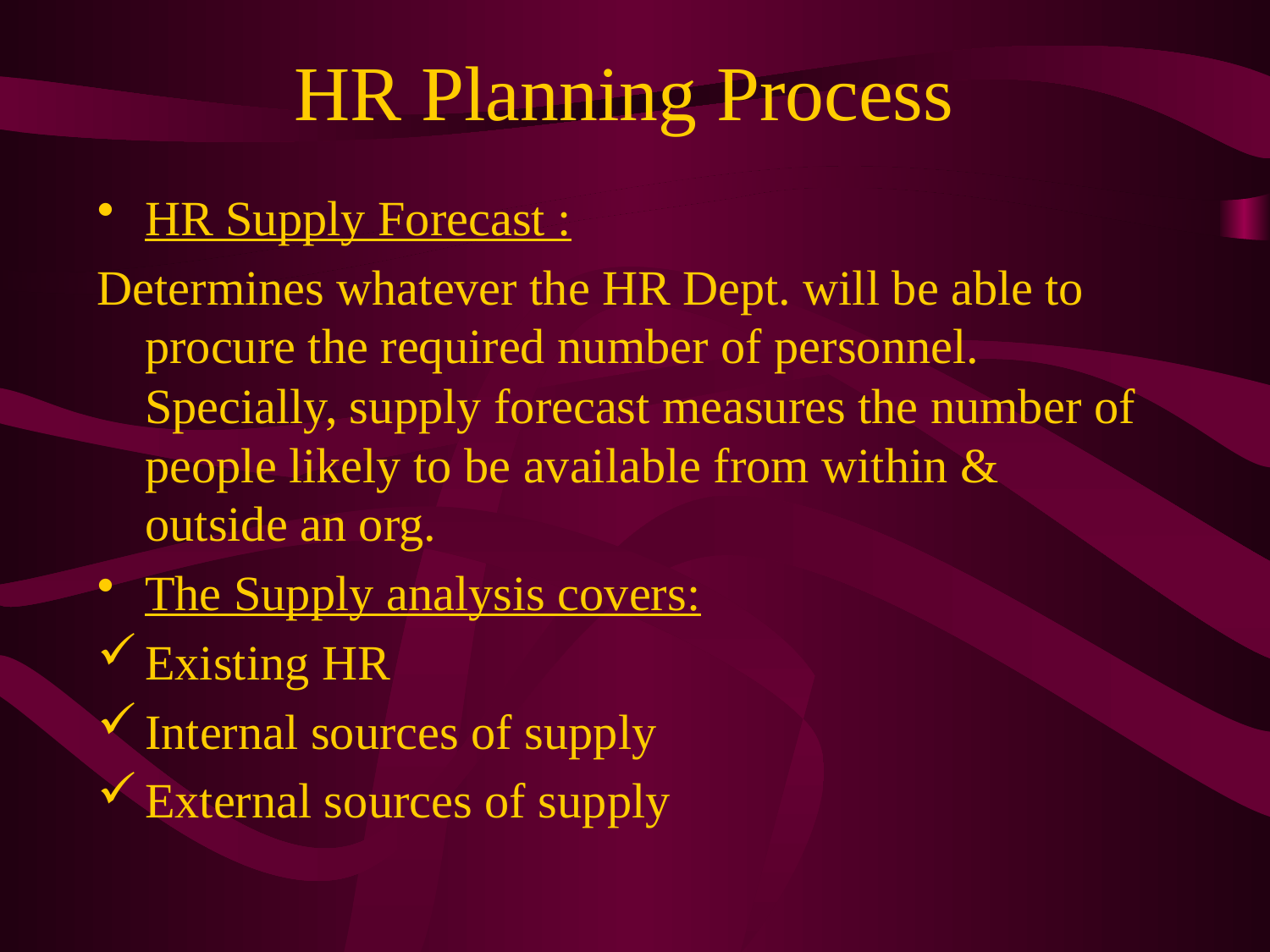

# HR Planning Process
HR Supply Forecast :
Determines whatever the HR Dept. will be able to procure the required number of personnel. Specially, supply forecast measures the number of people likely to be available from within & outside an org.
The Supply analysis covers:
Existing HR
Internal sources of supply
External sources of supply